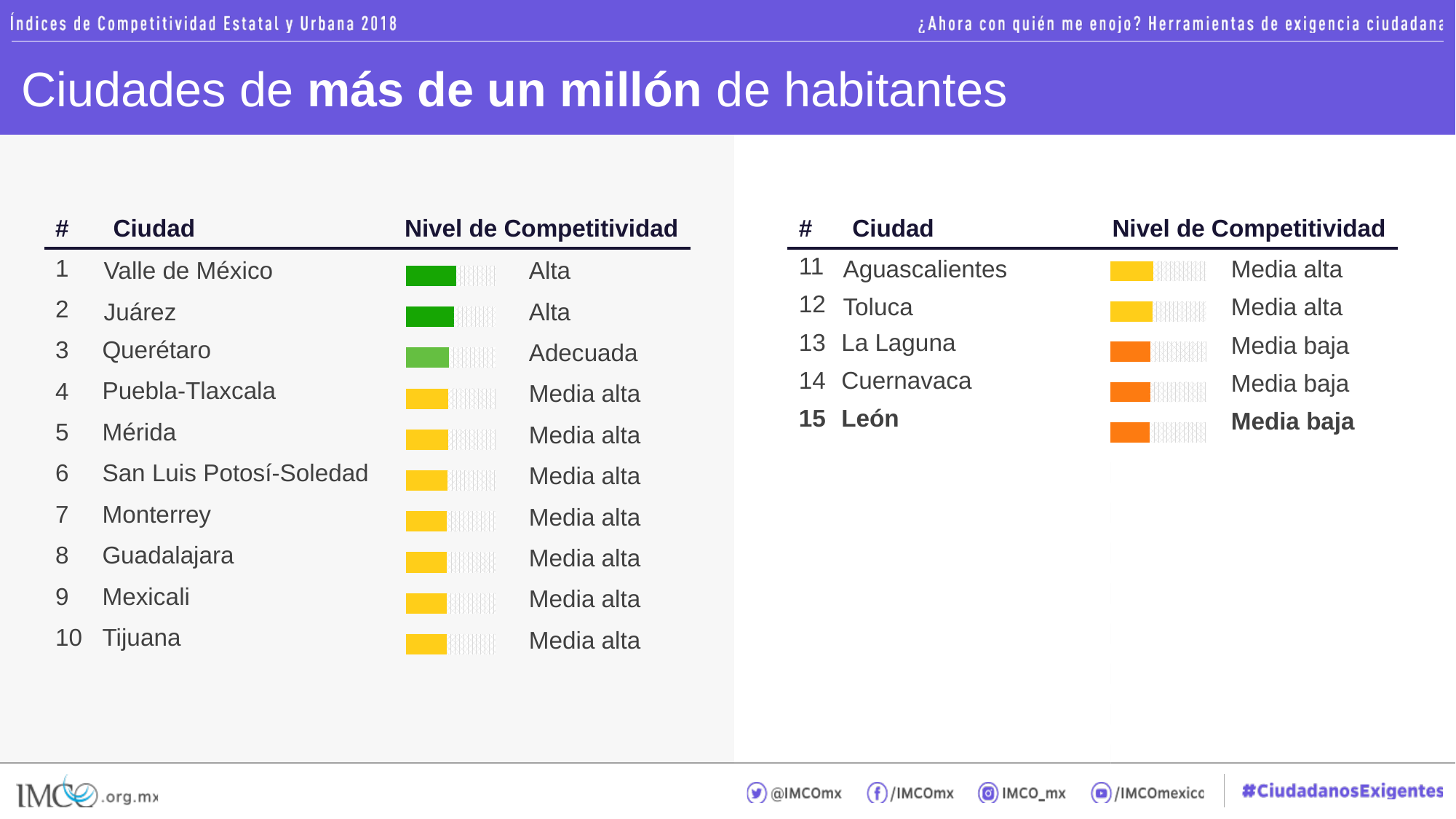

# Ciudades de más de un millón de habitantes

| # | Ciudad | Nivel de Competitividad |  |
| --- | --- | --- | --- |
| 1 | Valle de México |  | Alta |
| 2 | Juárez |  | Alta |
| 3 | Querétaro |  | Adecuada |
| 4 | Puebla-Tlaxcala |  | Media alta |
| 5 | Mérida |  | Media alta |
| 6 | San Luis Potosí-Soledad |  | Media alta |
| 7 | Monterrey |  | Media alta |
| 8 | Guadalajara |  | Media alta |
| 9 | Mexicali |  | Media alta |
| 10 | Tijuana |  | Media alta |
| # | Ciudad | Nivel de Competitividad |  |
| --- | --- | --- | --- |
| 11 | Aguascalientes |  | Media alta |
| 12 | Toluca |  | Media alta |
| 13 | La Laguna |  | Media baja |
| 14 | Cuernavaca |  | Media baja |
| 15 | León |  | Media baja |
|  |  |  |  |
|  |  |  |  |
|  |  |  |  |
|  |  |  |  |
|  |  |  |  |
|  |  |  |  |
|  |  |  |  |
|  |  |  |  |

### Chart

| Category | Serie 1 | Serie 2 |
|---|---|---|
| Valle de México | 44.85 | 55.15 |
| Los Cabos | 43.66 | 56.34 |
| Querétaro | 41.94 | 58.06 |
| Monterrey | 41.36 | 58.64 |
| Cancún | 41.23 | 58.77 |
| La Paz | 0.0 | 0.0 |
| Saltillo | 0.0 | 0.0 |
| Guadalajara | 0.0 | 0.0 |
| Chihuahua | 0.0 | 0.0 |
| Hermosillo | 0.0 | 0.0 |
| Aguascalientes | 0.0 | 0.0 |
| Campeche | 0.0 | 0.0 |
| Puerto Vallarta | 0.0 | 0.0 |

### Chart

| Category | Serie 1 | Serie 2 |
|---|---|---|
| Valle de México | 55.85683300757209 | 44.14316699242788 |
| Juárez | 53.2565838947724 | 46.7434161052276 |
| Querétaro | 48.09961145077639 | 51.90038854922354 |
| San Luis Potosí-Soledad | 47.00796463818345 | 52.99203536181654 |
| Mérida | 46.83092018171124 | 53.16907981828876 |
| Puebla-Tlaxcala | 46.40408586628399 | 53.59591413371588 |
| Monterrey | 45.43277790166621 | 54.56722209833362 |
| Tijuana | 45.31333118791494 | 54.68666881208506 |
| Guadalajara | 45.28062028161114 | 54.71937971838875 |
| Mexicali | 45.25084452112397 | 54.74915547887601 |